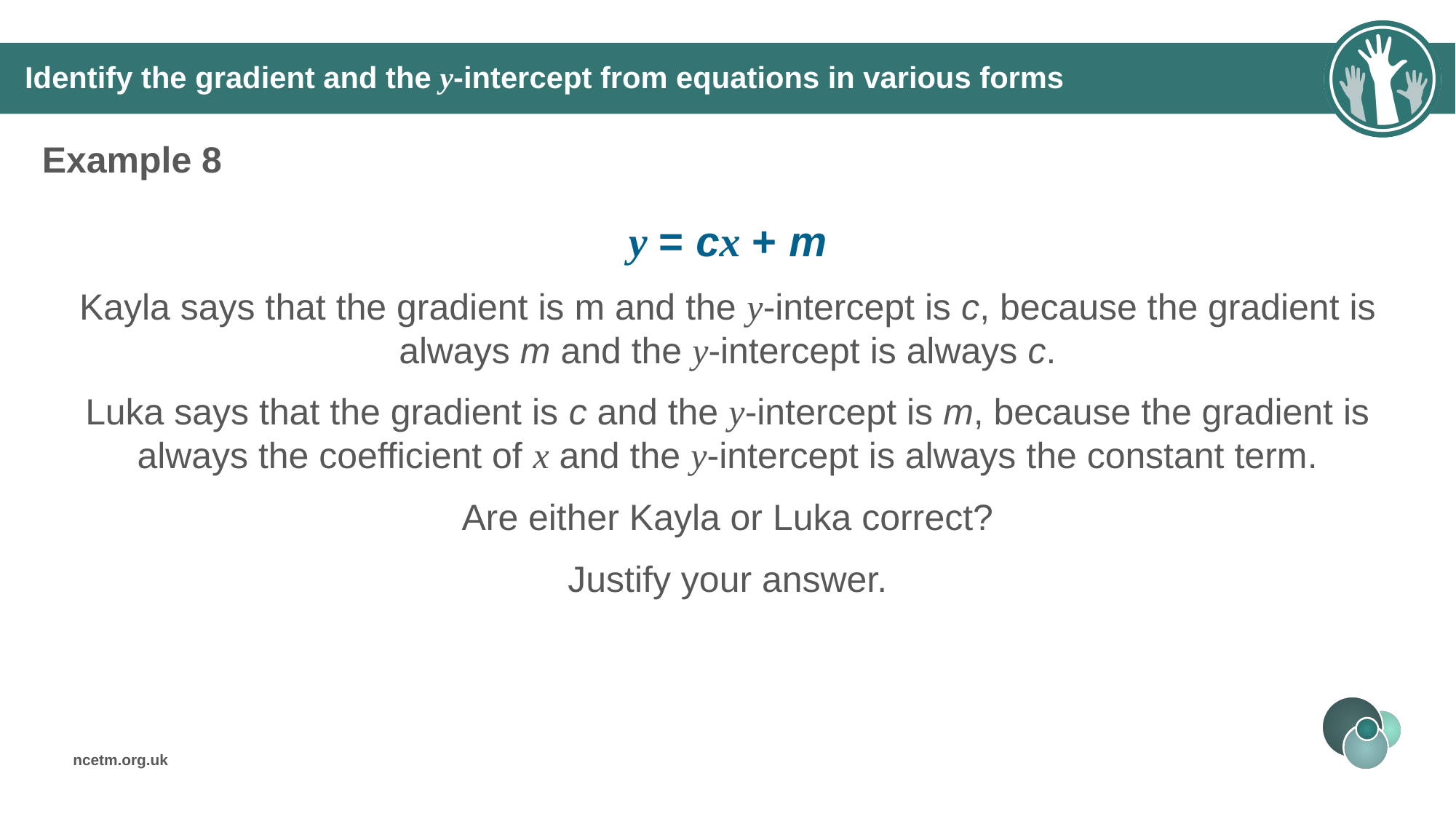

# Identify the gradient and the y-intercept from equations in various forms
Example 8
y = cx + m
Kayla says that the gradient is m and the y-intercept is c, because the gradient is always m and the y-intercept is always c.
Luka says that the gradient is c and the y-intercept is m, because the gradient is always the coefficient of x and the y-intercept is always the constant term.
Are either Kayla or Luka correct?
Justify your answer.